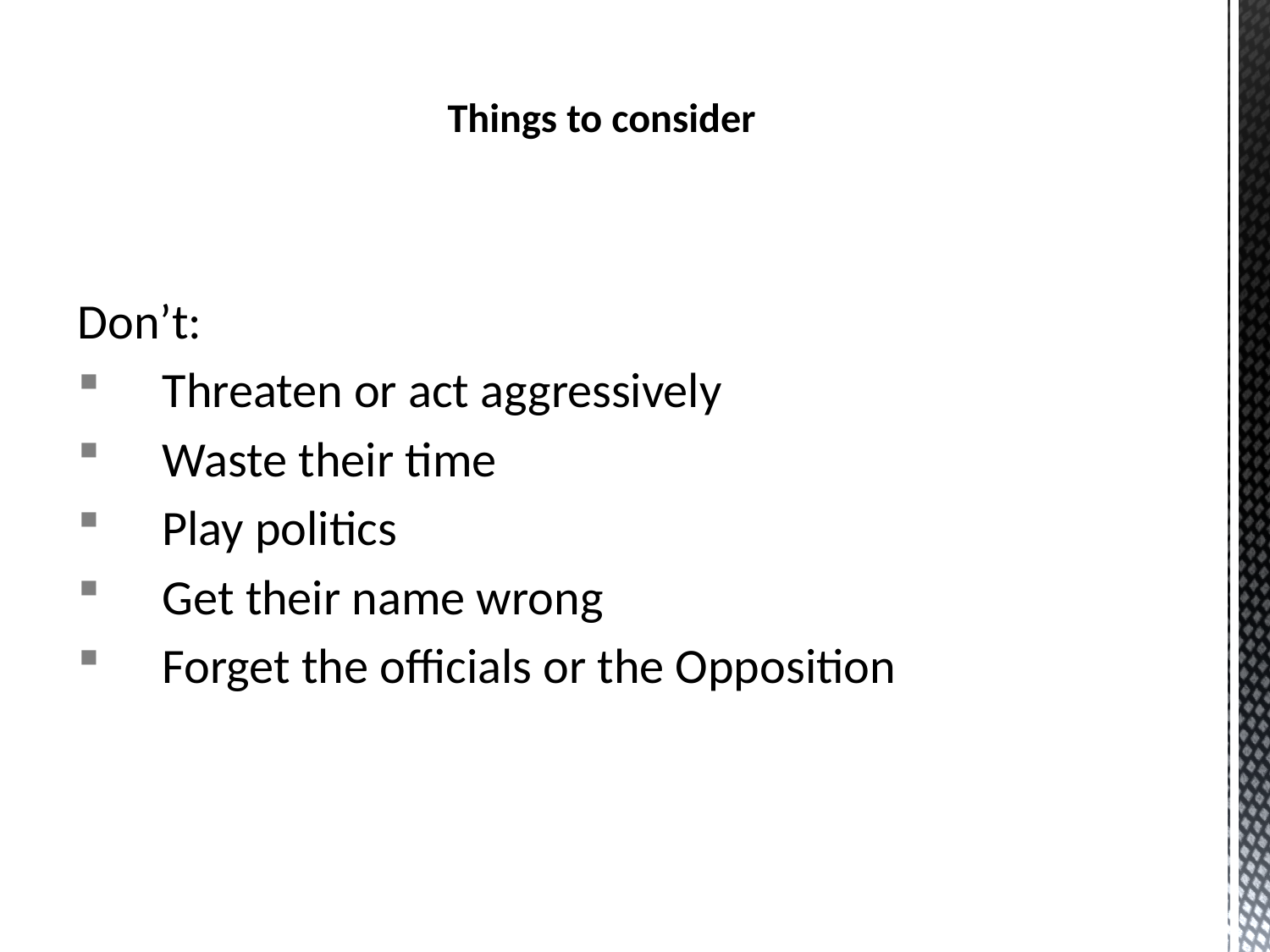

# Things to consider
Don’t:
Threaten or act aggressively
Waste their time
Play politics
Get their name wrong
Forget the officials or the Opposition